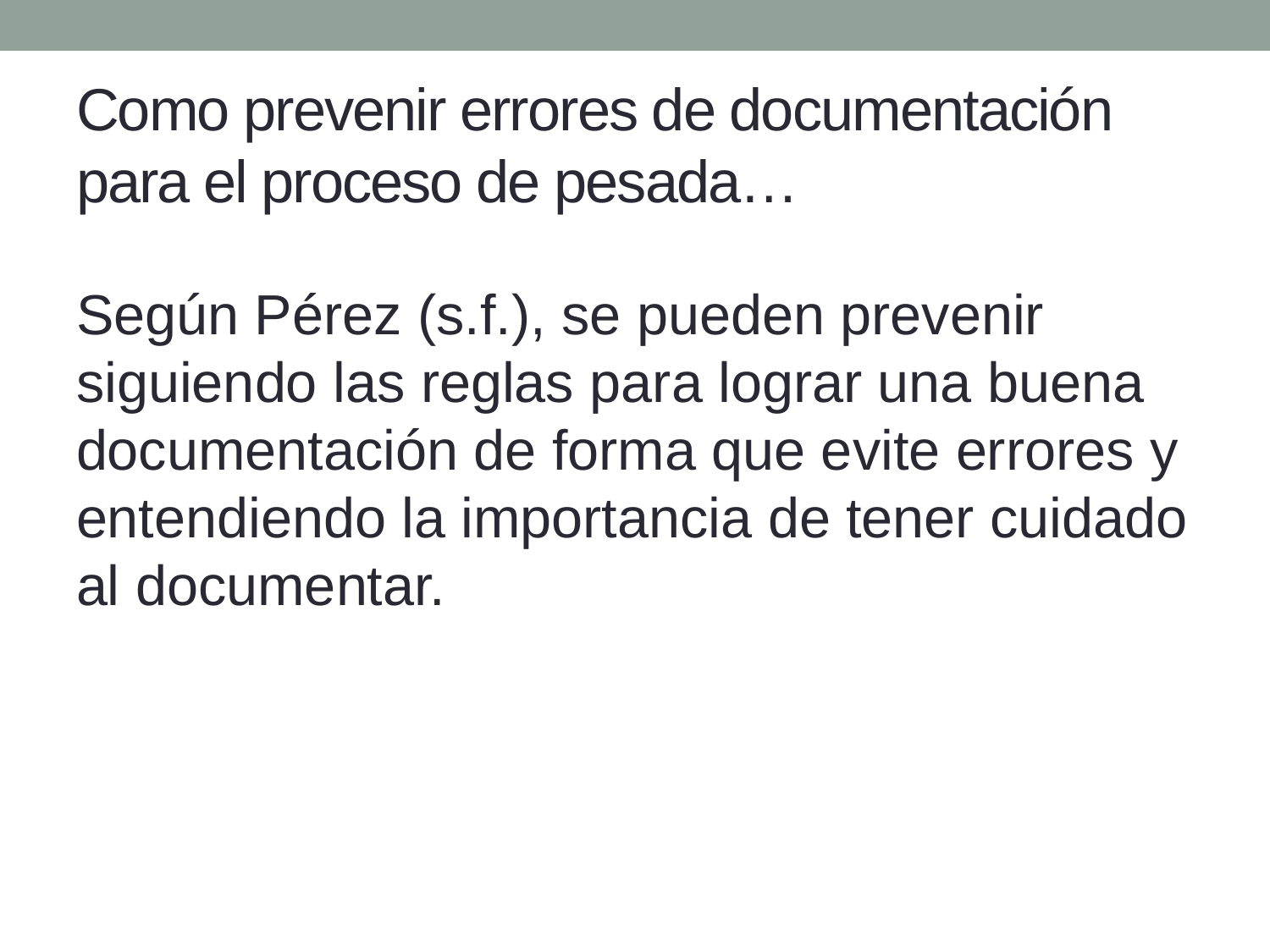

# Como prevenir errores de documentación para el proceso de pesada…
Según Pérez (s.f.), se pueden prevenir siguiendo las reglas para lograr una buena documentación de forma que evite errores y entendiendo la importancia de tener cuidado al documentar.